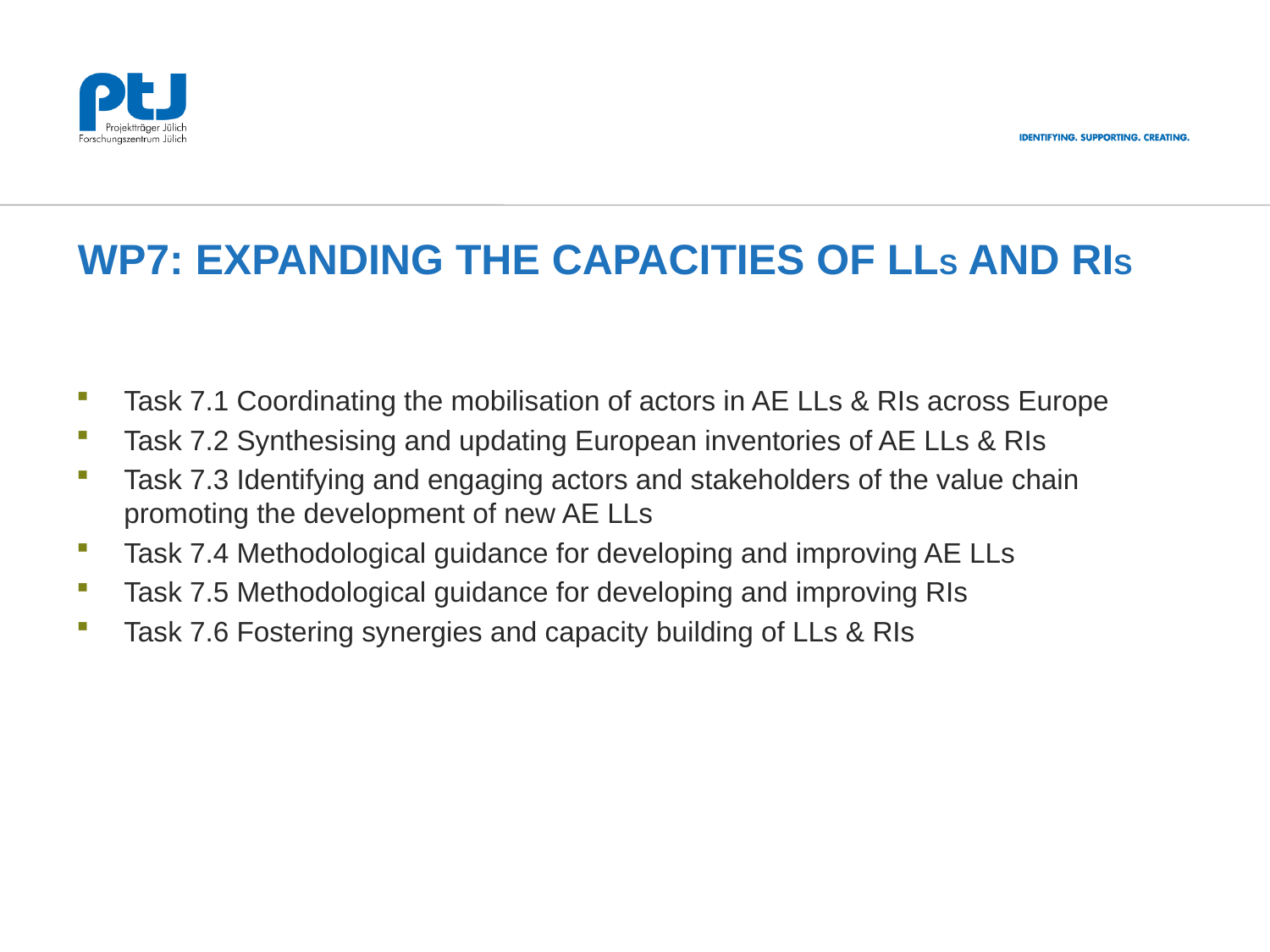

# WP7: Expanding the capacities of LLs and RIs
Task 7.1 Coordinating the mobilisation of actors in AE LLs & RIs across Europe
Task 7.2 Synthesising and updating European inventories of AE LLs & RIs
Task 7.3 Identifying and engaging actors and stakeholders of the value chain promoting the development of new AE LLs
Task 7.4 Methodological guidance for developing and improving AE LLs
Task 7.5 Methodological guidance for developing and improving RIs
Task 7.6 Fostering synergies and capacity building of LLs & RIs